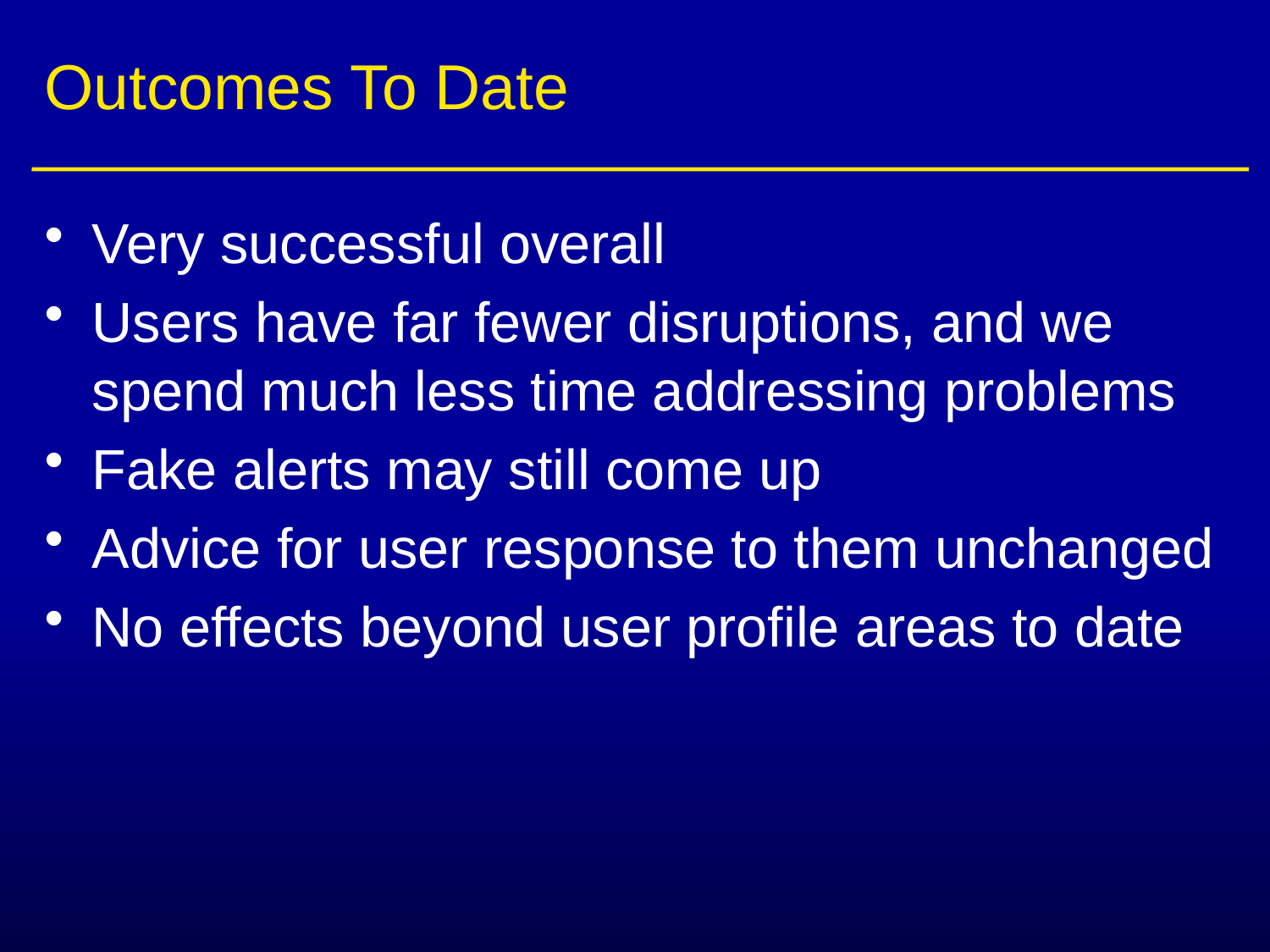

# Outcomes To Date
Very successful overall
Users have far fewer disruptions, and we spend much less time addressing problems
Fake alerts may still come up
Advice for user response to them unchanged
No effects beyond user profile areas to date